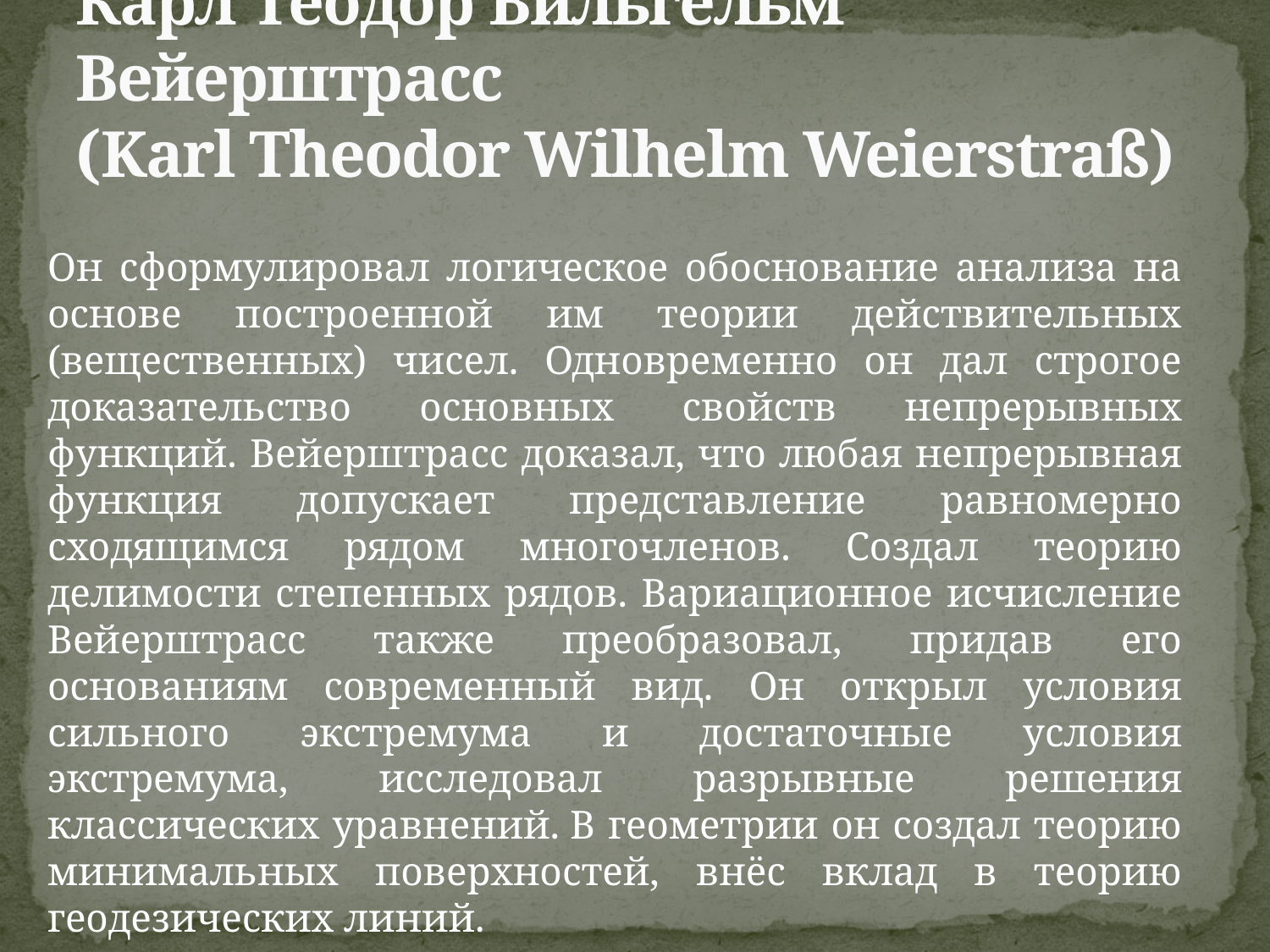

# Карл Теодор Вильгельм Вейерштрасс (Karl Theodor Wilhelm Weierstraß)
Он сформулировал логическое обоснование анализа на основе построенной им теории действительных (вещественных) чисел. Одновременно он дал строгое доказательство основных свойств непрерывных функций. Вейерштрасс доказал, что любая непрерывная функция допускает представление равномерно сходящимся рядом многочленов. Создал теорию делимости степенных рядов. Вариационное исчисление Вейерштрасс также преобразовал, придав его основаниям современный вид. Он открыл условия сильного экстремума и достаточные условия экстремума, исследовал разрывные решения классических уравнений. В геометрии он создал теорию минимальных поверхностей, внёс вклад в теорию геодезических линий.